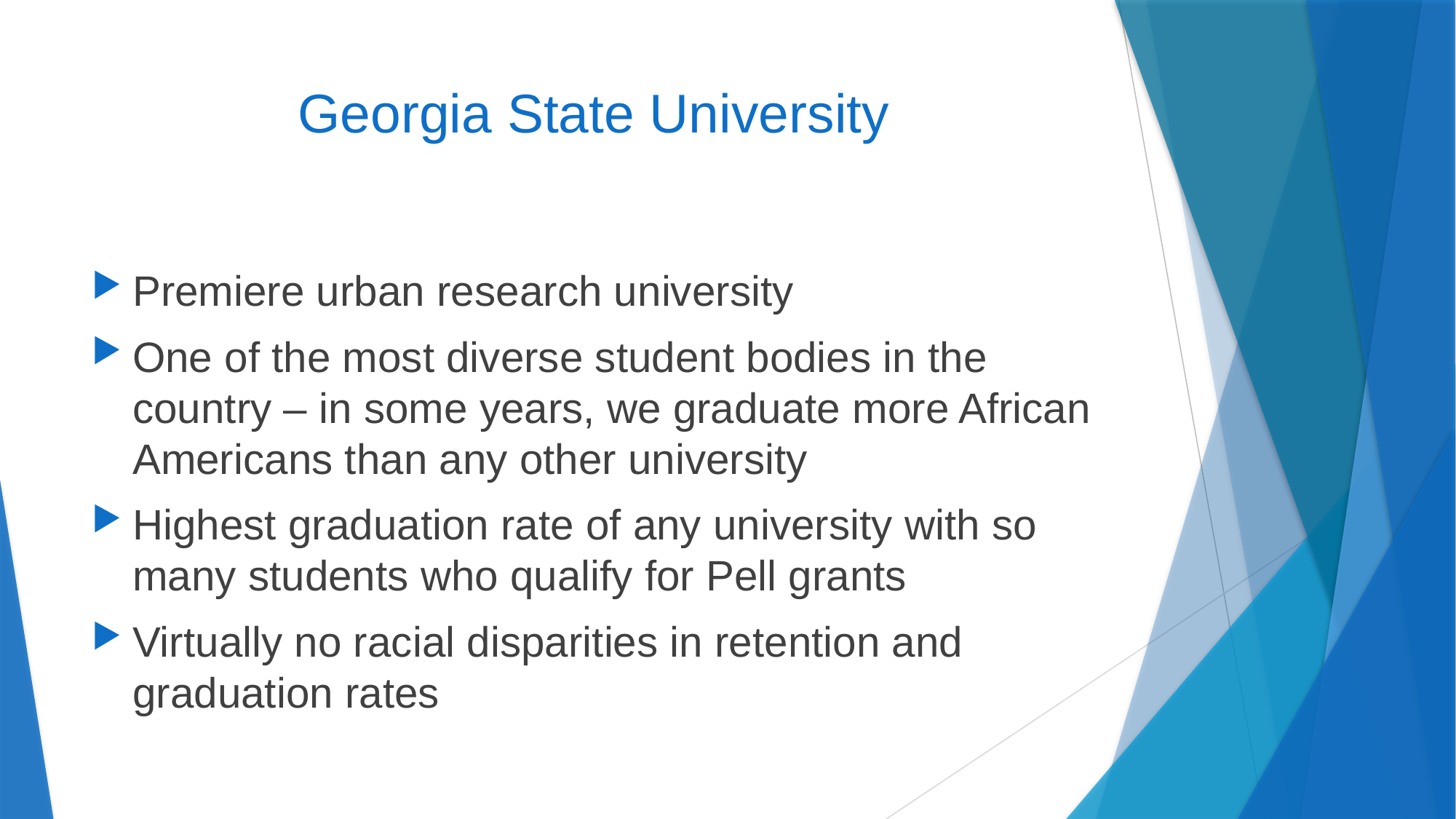

# Georgia State University
Premiere urban research university
One of the most diverse student bodies in the country – in some years, we graduate more African Americans than any other university
Highest graduation rate of any university with so many students who qualify for Pell grants
Virtually no racial disparities in retention and graduation rates